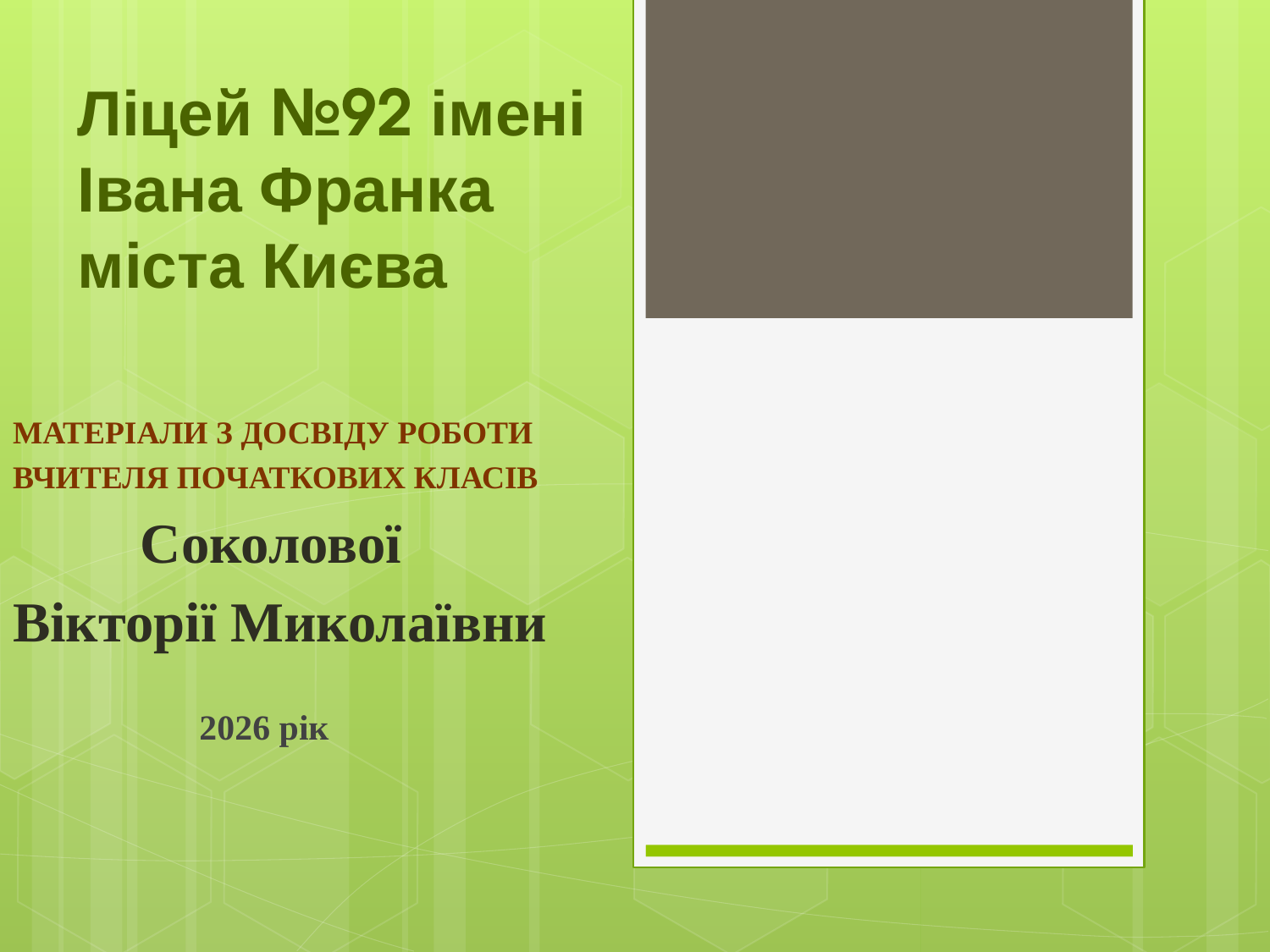

# Ліцей №92 імені Івана Франка міста Києва
МАТЕРІАЛИ З ДОСВІДУ РОБОТИ
ВЧИТЕЛЯ ПОЧАТКОВИХ КЛАСІВ
         Соколової
Вікторії Миколаївни

                     2026 рік